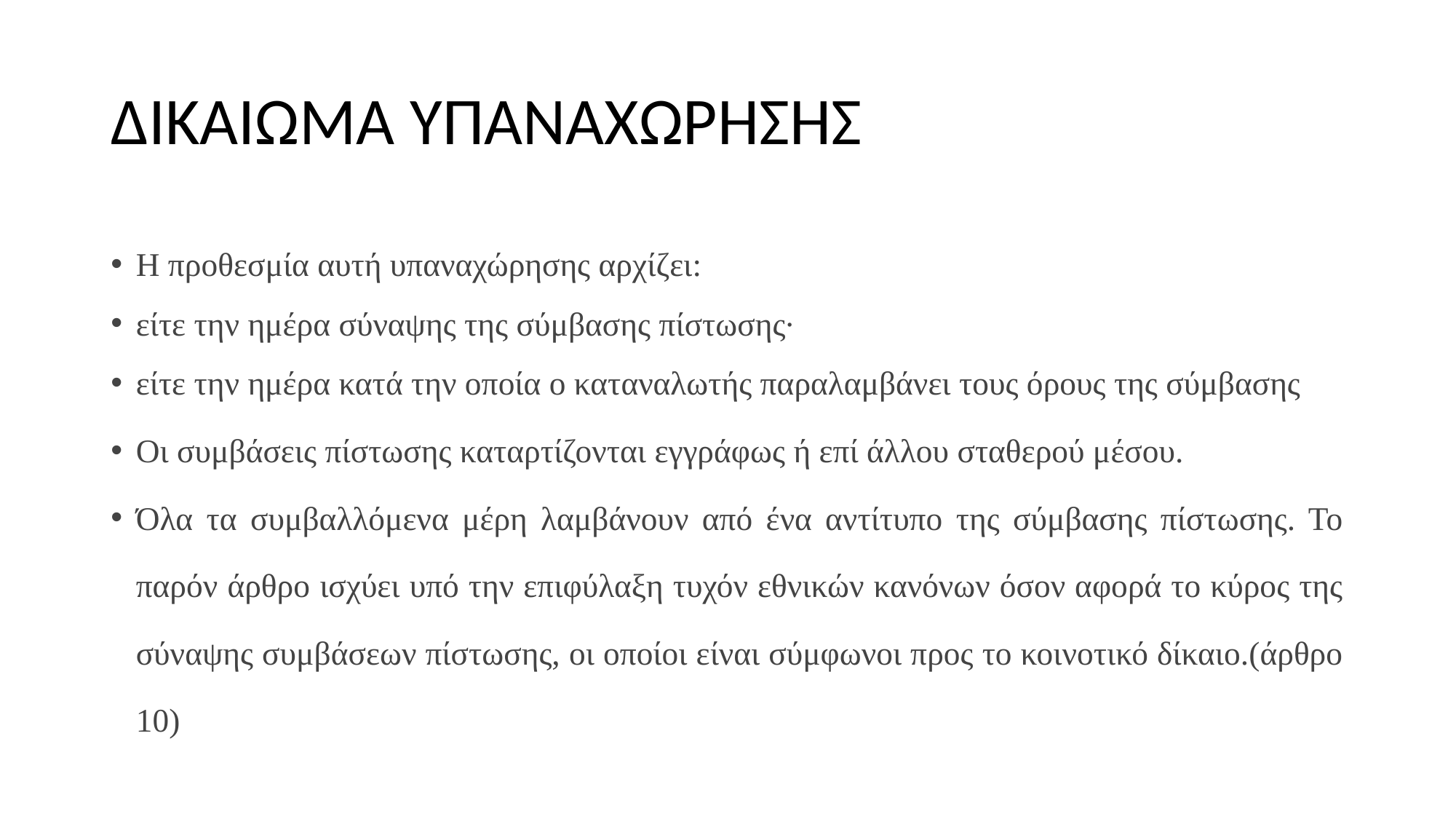

# ΔΙΚΑΙΩΜΑ ΥΠΑΝΑΧΩΡΗΣΗΣ
Η προθεσμία αυτή υπαναχώρησης αρχίζει:
είτε την ημέρα σύναψης της σύμβασης πίστωσης·
είτε την ημέρα κατά την οποία ο καταναλωτής παραλαμβάνει τους όρους της σύμβασης
Οι συμβάσεις πίστωσης καταρτίζονται εγγράφως ή επί άλλου σταθερού μέσου.
Όλα τα συμβαλλόμενα μέρη λαμβάνουν από ένα αντίτυπο της σύμβασης πίστωσης. Το παρόν άρθρο ισχύει υπό την επιφύλαξη τυχόν εθνικών κανόνων όσον αφορά το κύρος της σύναψης συμβάσεων πίστωσης, οι οποίοι είναι σύμφωνοι προς το κοινοτικό δίκαιο.(άρθρο 10)